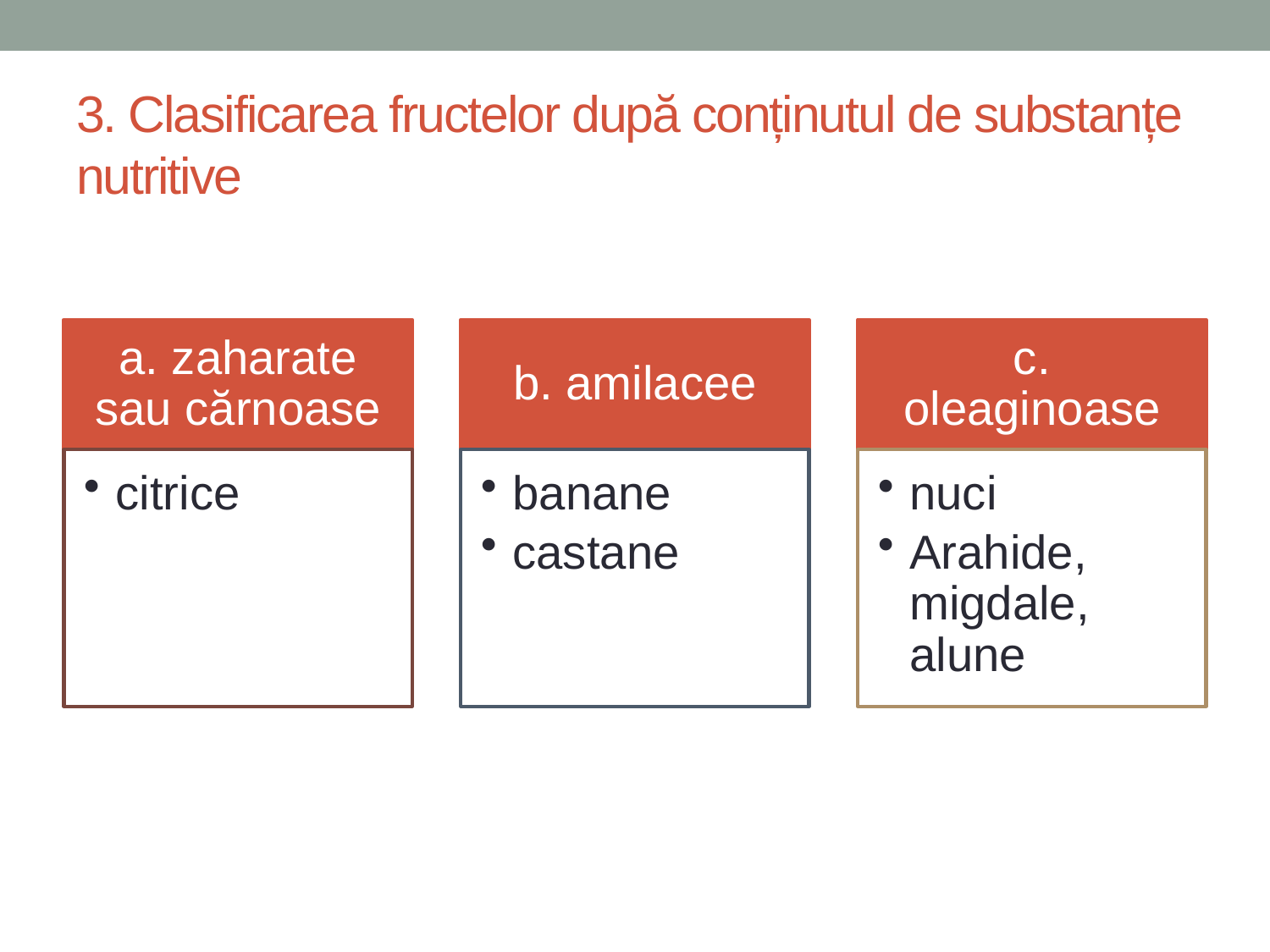

# 3. Clasificarea fructelor după conținutul de substanțe nutritive
a. zaharate sau cărnoase
citrice
b. amilacee
banane
castane
c. oleaginoase
nuci
Arahide, migdale, alune